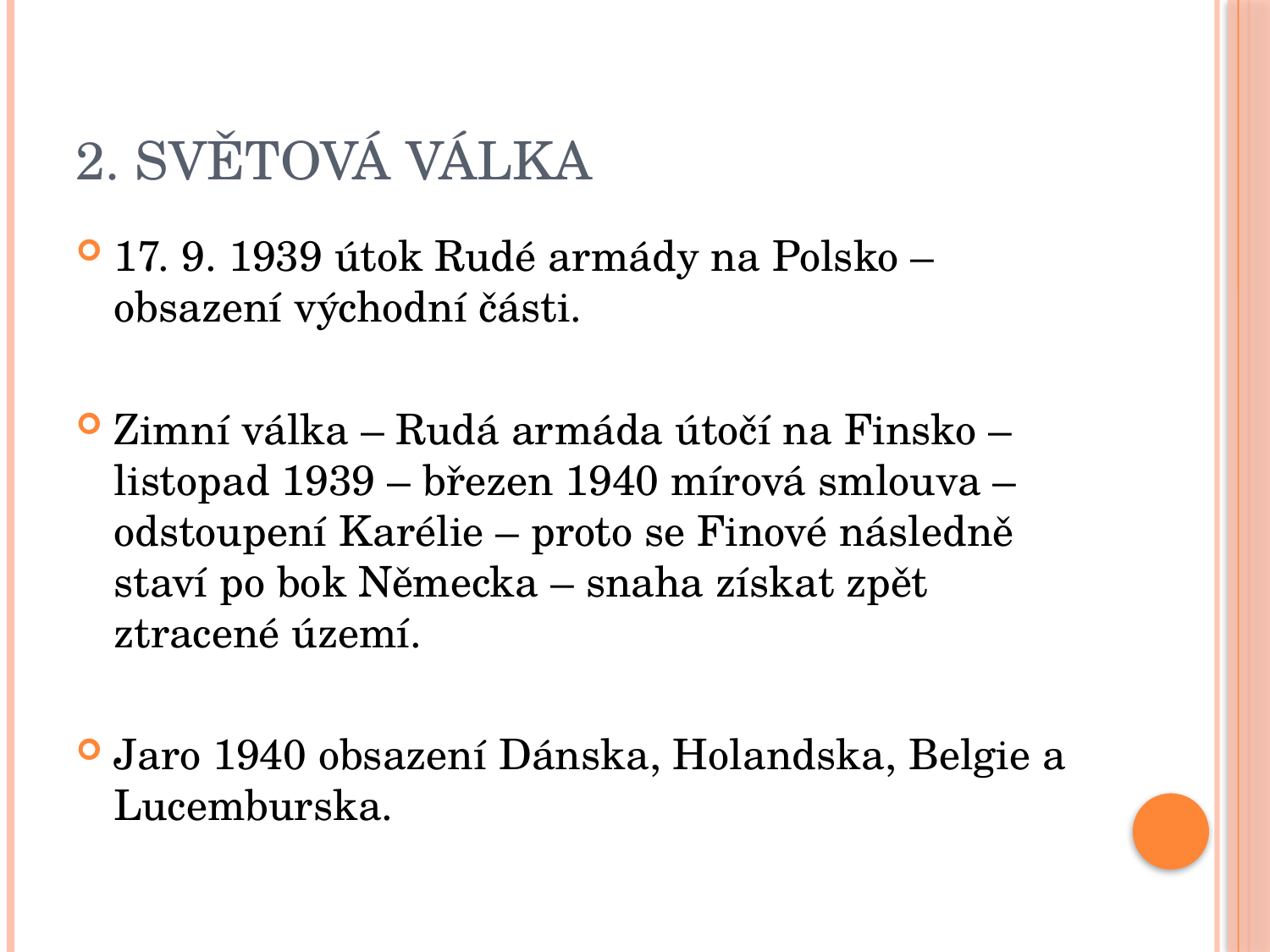

# 2. Světová válka
17. 9. 1939 útok Rudé armády na Polsko – obsazení východní části.

Zimní válka – Rudá armáda útočí na Finsko – listopad 1939 – březen 1940 mírová smlouva – odstoupení Karélie – proto se Finové následně staví po bok Německa – snaha získat zpět ztracené území.

Jaro 1940 obsazení Dánska, Holandska, Belgie a Lucemburska.